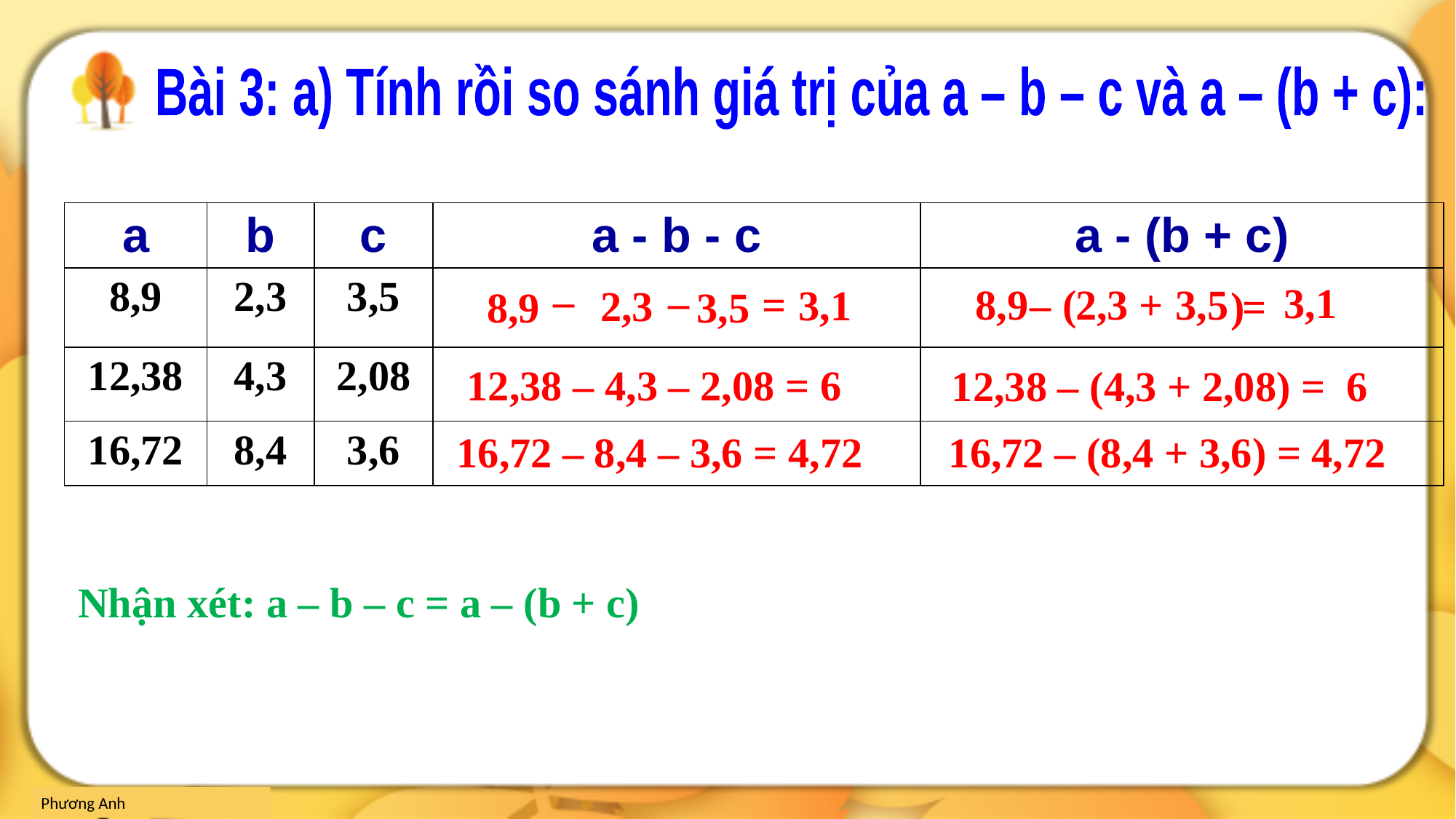

Bài 3: a) Tính rồi so sánh giá trị của a – b – c và a – (b + c):
| a | b | c | a - b - c | a - (b + c) |
| --- | --- | --- | --- | --- |
| 8,9 | 2,3 | 3,5 |  |  |
| 12,38 | 4,3 | 2,08 |  |  |
| 16,72 | 8,4 | 3,6 |  |  |
–
–
3,1

=
8,9
–
(
2,3
+
3,5
3,1

2,3
 )
=
8,9
3,5
12,38 – 4,3 – 2,08 = 6

12,38 – (4,3 + 2,08) =  6

16,72 – 8,4 – 3,6 = 4,72
16,72 – (8,4 + 3,6) = 4,72
Nhận xét: a – b – c = a – (b + c)